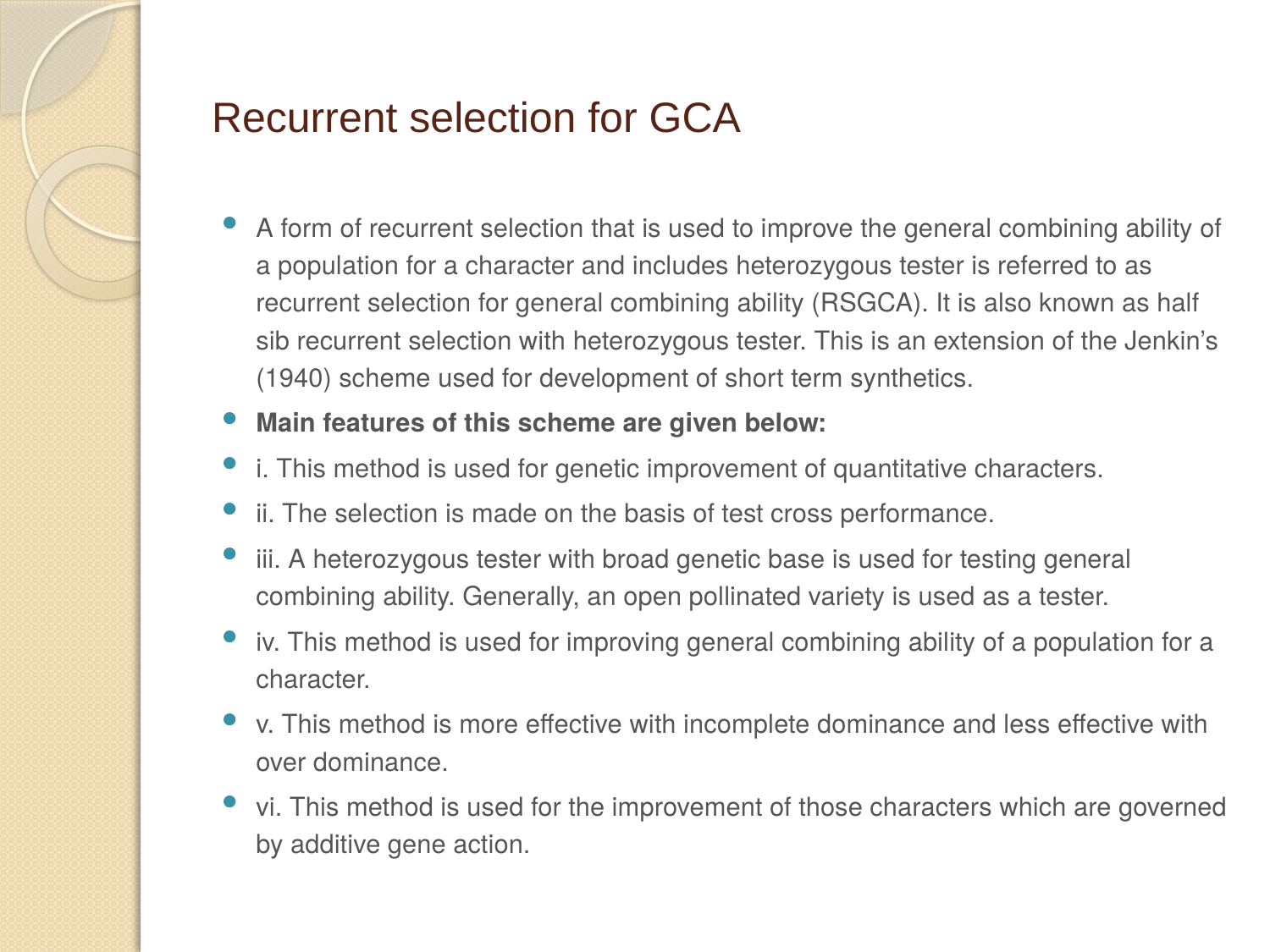

# Recurrent selection for GCA
A form of recurrent selection that is used to improve the general combining ability of a population for a character and includes heterozygous tester is referred to as recurrent selection for general combining ability (RSGCA). It is also known as half sib recurrent selection with heterozygous tester. This is an extension of the Jenkin’s (1940) scheme used for development of short term synthetics.
Main features of this scheme are given below:
i. This method is used for genetic improvement of quantitative characters.
ii. The selection is made on the basis of test cross performance.
iii. A heterozygous tester with broad genetic base is used for testing general combining ability. Generally, an open pollinated variety is used as a tester.
iv. This method is used for improving general combining ability of a population for a character.
v. This method is more effective with incomplete dominance and less effective with over dominance.
vi. This method is used for the improvement of those characters which are governed by additive gene action.